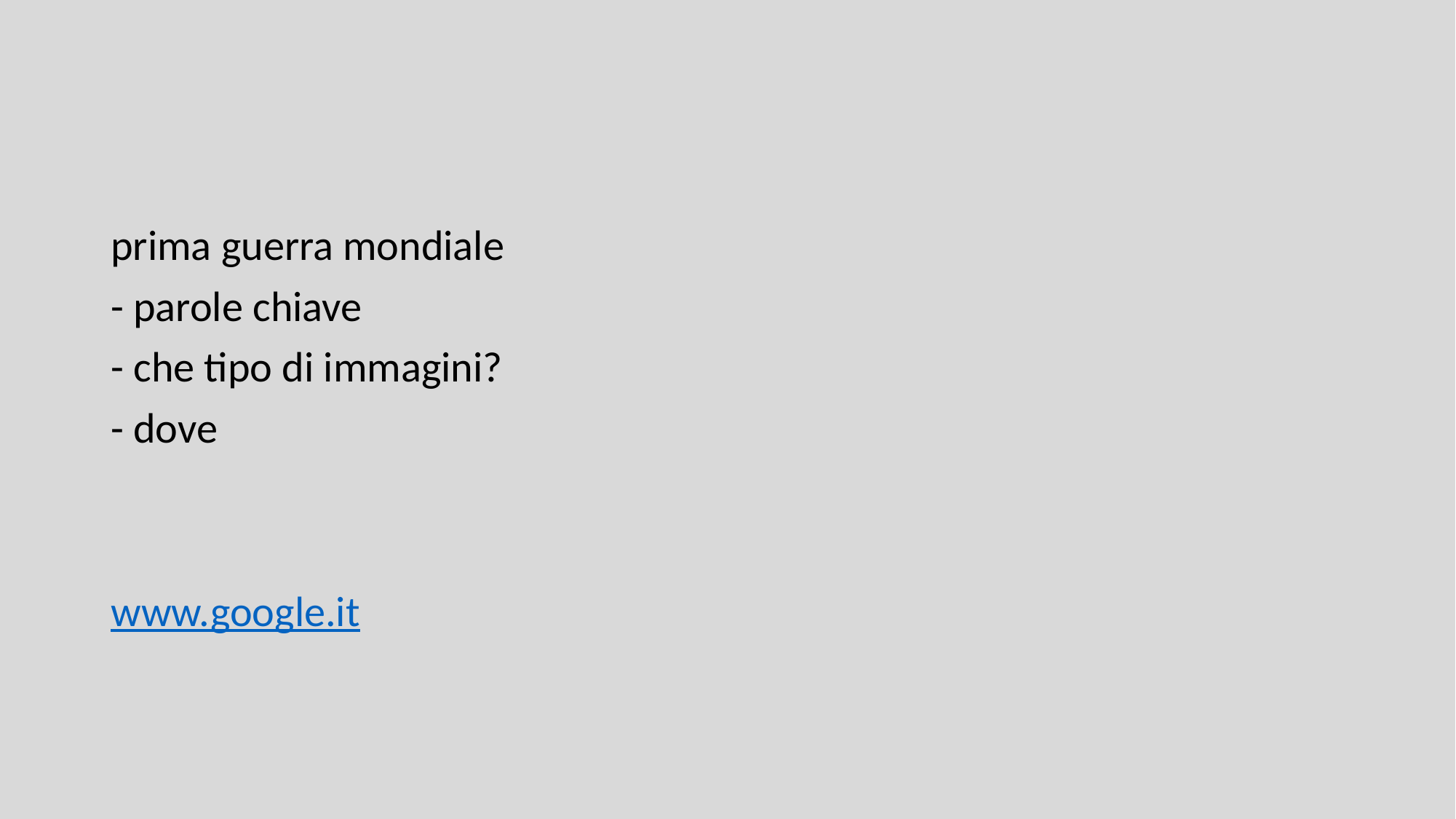

prima guerra mondiale
- parole chiave
- che tipo di immagini?
- dove

www.google.it